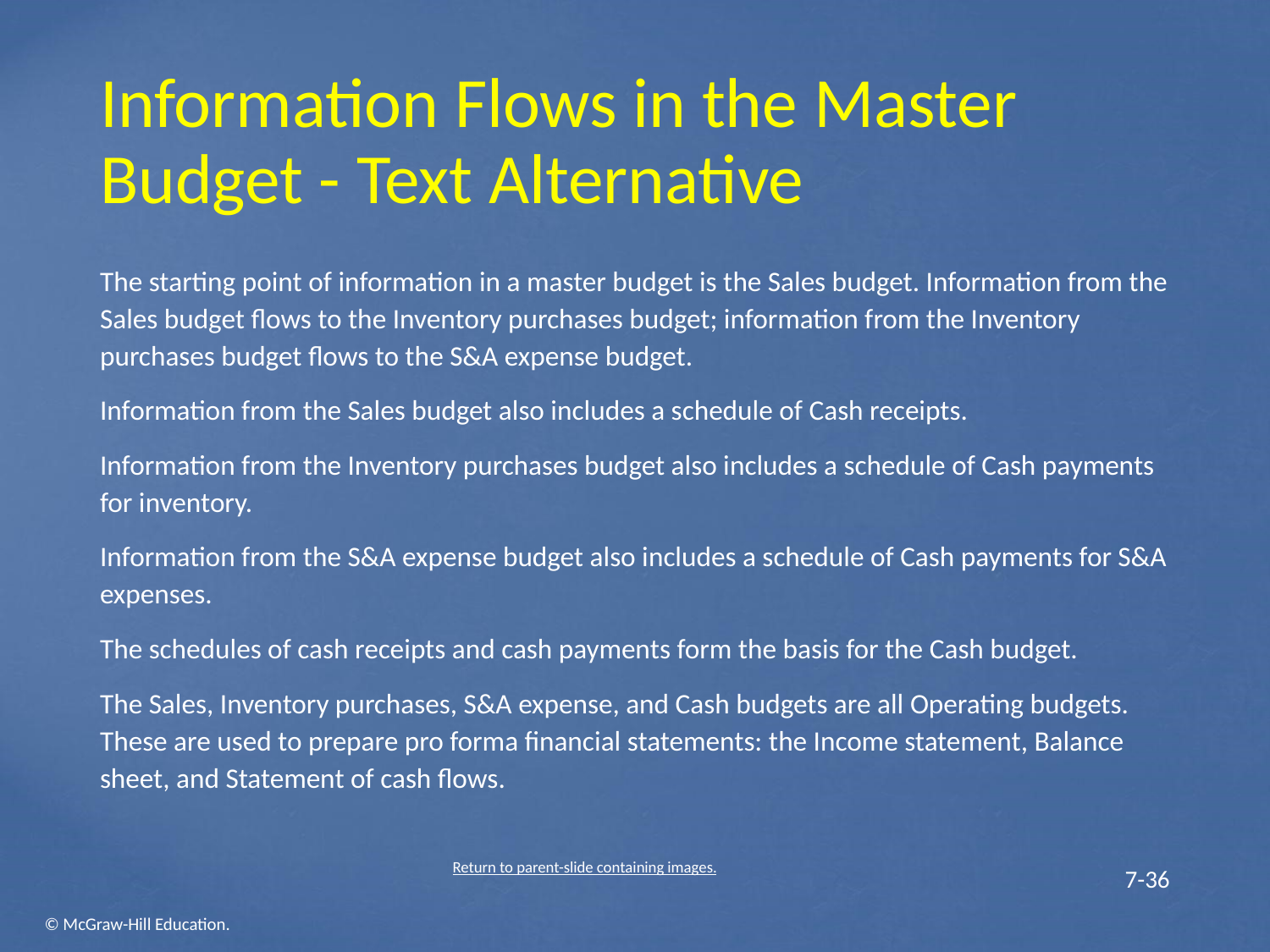

# Information Flows in the Master Budget - Text Alternative
The starting point of information in a master budget is the Sales budget. Information from the Sales budget flows to the Inventory purchases budget; information from the Inventory purchases budget flows to the S&A expense budget.
Information from the Sales budget also includes a schedule of Cash receipts.
Information from the Inventory purchases budget also includes a schedule of Cash payments for inventory.
Information from the S&A expense budget also includes a schedule of Cash payments for S&A expenses.
The schedules of cash receipts and cash payments form the basis for the Cash budget.
The Sales, Inventory purchases, S&A expense, and Cash budgets are all Operating budgets. These are used to prepare pro forma financial statements: the Income statement, Balance sheet, and Statement of cash flows.
Return to parent-slide containing images.
 7-36